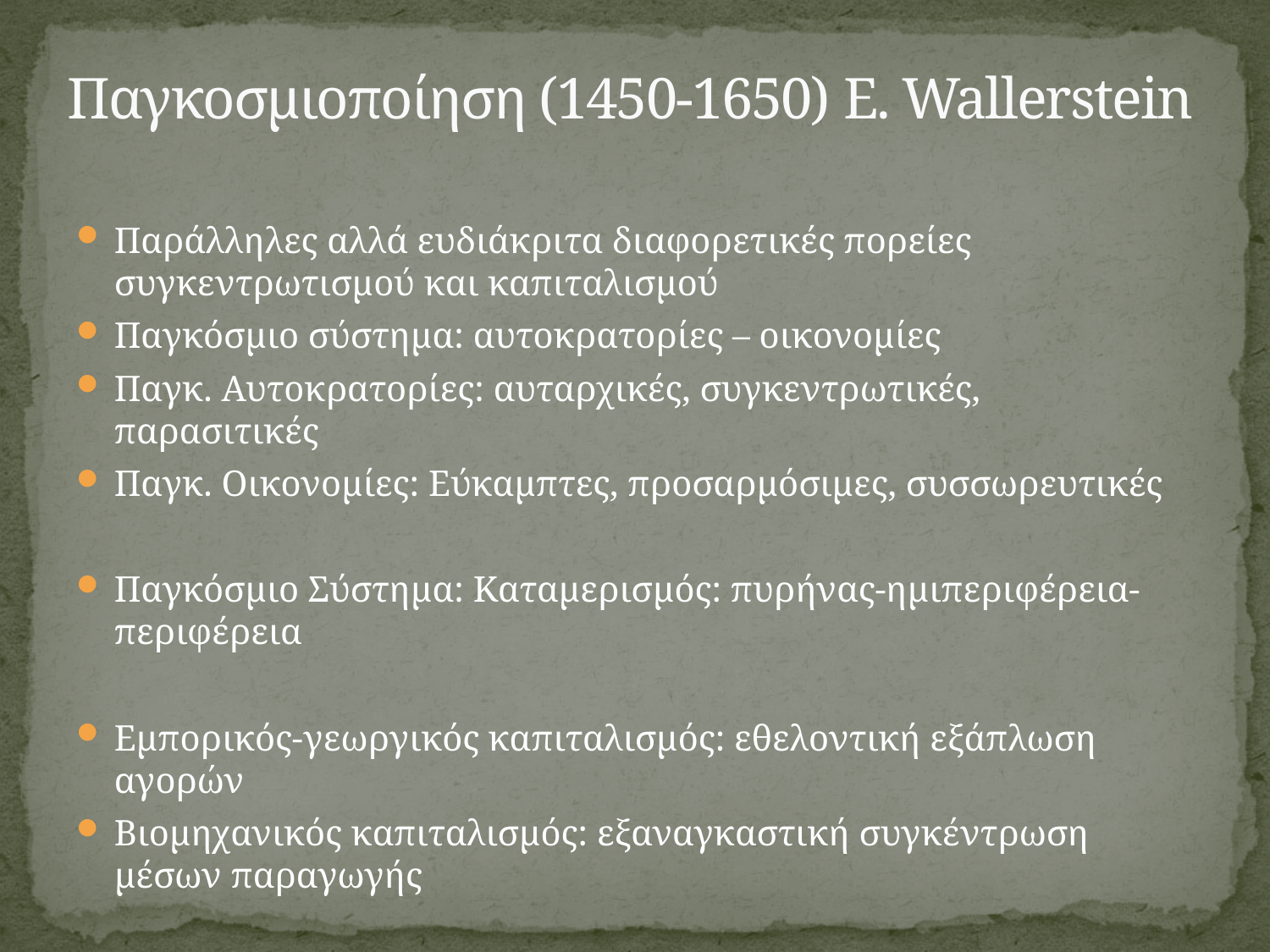

# Παγκοσμιοποίηση (1450-1650) E. Wallerstein
Παράλληλες αλλά ευδιάκριτα διαφορετικές πορείες συγκεντρωτισμού και καπιταλισμού
Παγκόσμιο σύστημα: αυτοκρατορίες – οικονομίες
Παγκ. Αυτοκρατορίες: αυταρχικές, συγκεντρωτικές, παρασιτικές
Παγκ. Οικονομίες: Εύκαμπτες, προσαρμόσιμες, συσσωρευτικές

Παγκόσμιο Σύστημα: Καταμερισμός: πυρήνας-ημιπεριφέρεια-περιφέρεια

Εμπορικός-γεωργικός καπιταλισμός: εθελοντική εξάπλωση αγορών
Βιομηχανικός καπιταλισμός: εξαναγκαστική συγκέντρωση μέσων παραγωγής